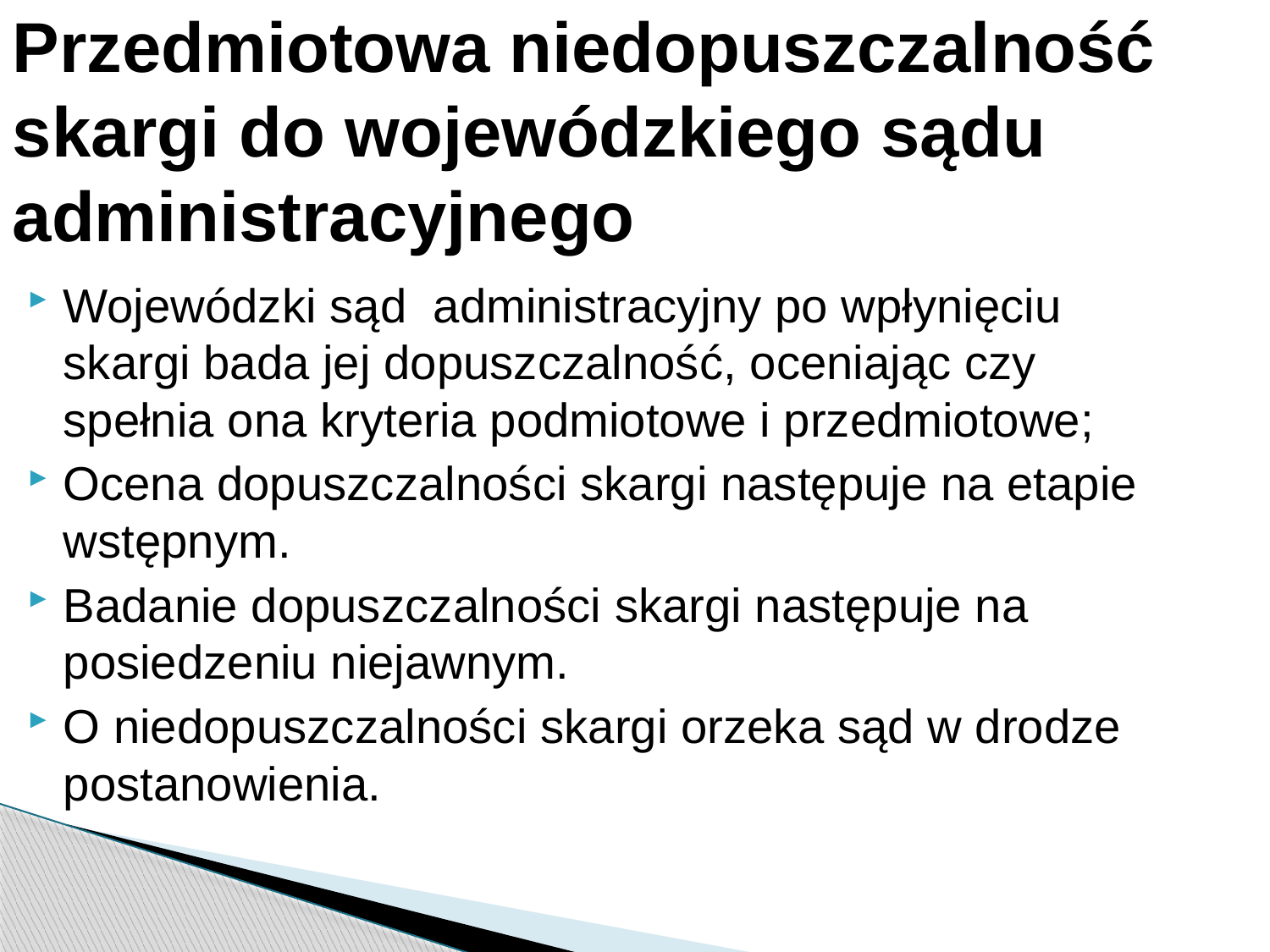

# Przedmiotowa niedopuszczalność skargi do wojewódzkiego sądu administracyjnego
Wojewódzki sąd  administracyjny po wpłynięciu skargi bada jej dopuszczalność, oceniając czy spełnia ona kryteria podmiotowe i przedmiotowe;
Ocena dopuszczalności skargi następuje na etapie wstępnym.
Badanie dopuszczalności skargi następuje na posiedzeniu niejawnym.
O niedopuszczalności skargi orzeka sąd w drodze postanowienia.